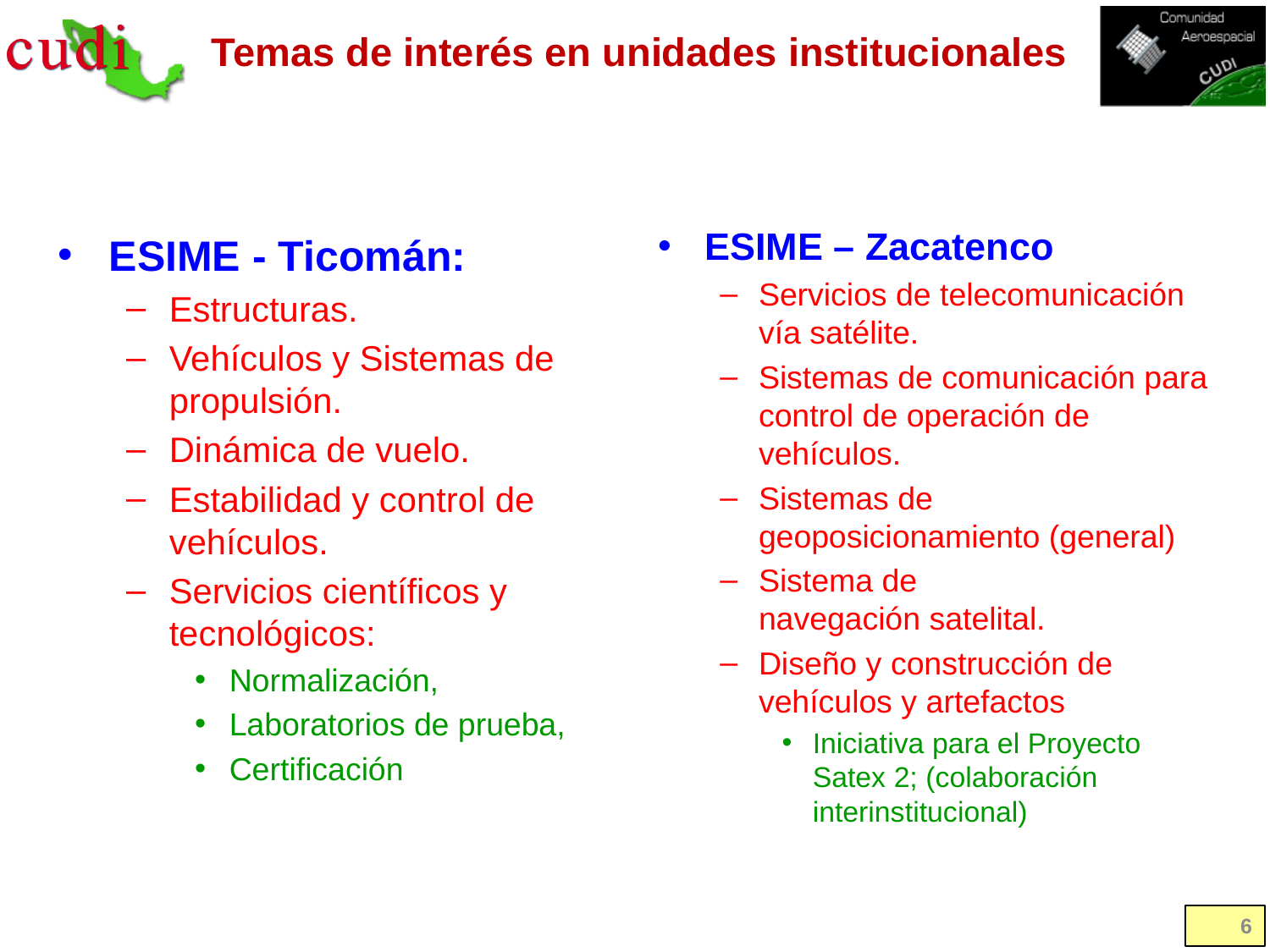

# Temas de interés en unidades institucionales
ESIME – Zacatenco
Servicios de telecomunicación vía satélite.
Sistemas de comunicación para control de operación de vehículos.
Sistemas de geoposicionamiento (general)
Sistema de navegación satelital.
Diseño y construcción de vehículos y artefactos
Iniciativa para el Proyecto Satex 2; (colaboración interinstitucional)

ESIME - Ticomán:
Estructuras.
Vehículos y Sistemas de propulsión.
Dinámica de vuelo.
Estabilidad y control de vehículos.
Servicios científicos y tecnológicos:
Normalización,
Laboratorios de prueba,
Certificación

6